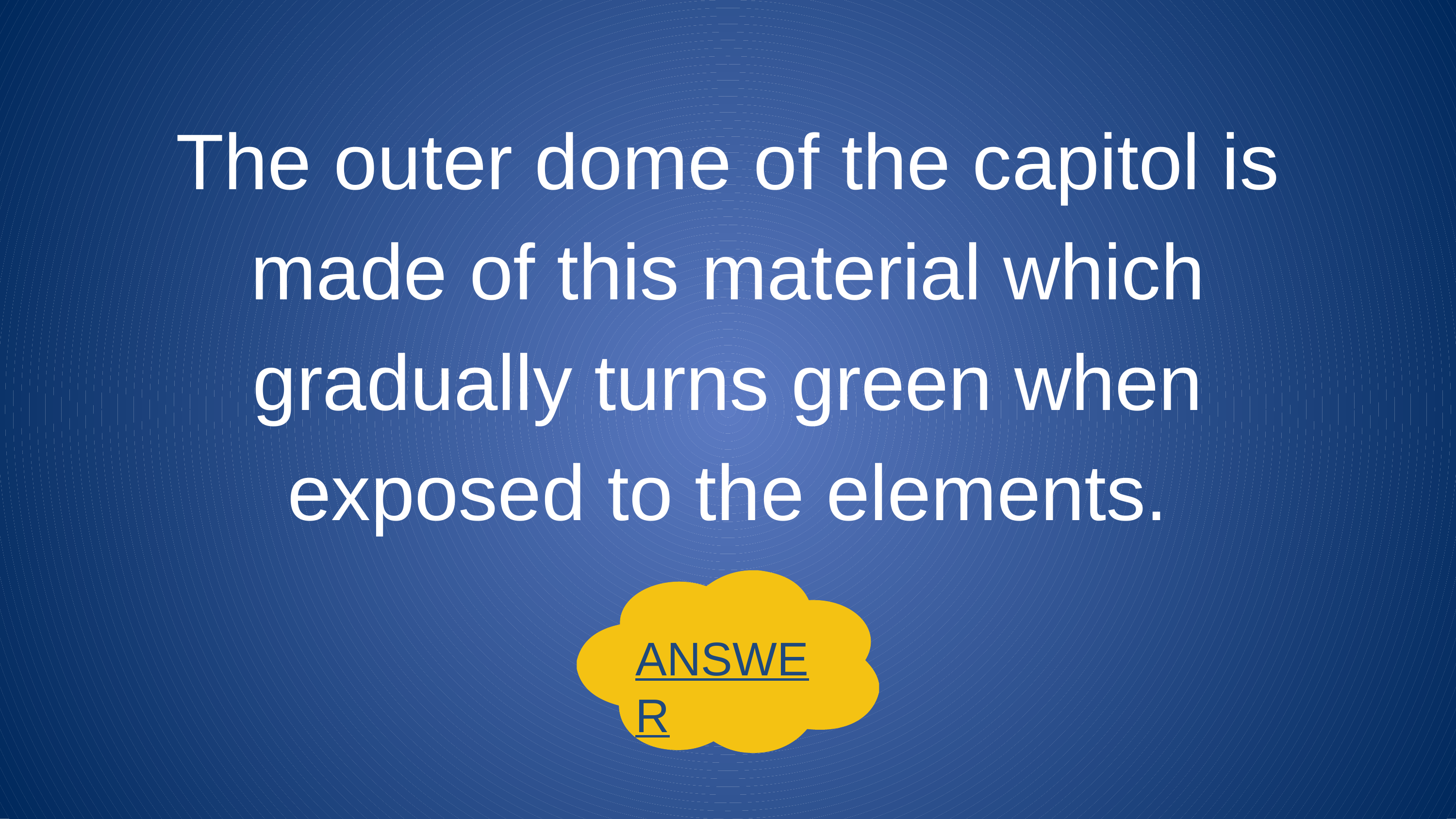

The outer dome of the capitol is made of this material which gradually turns green when exposed to the elements.

ANSWER